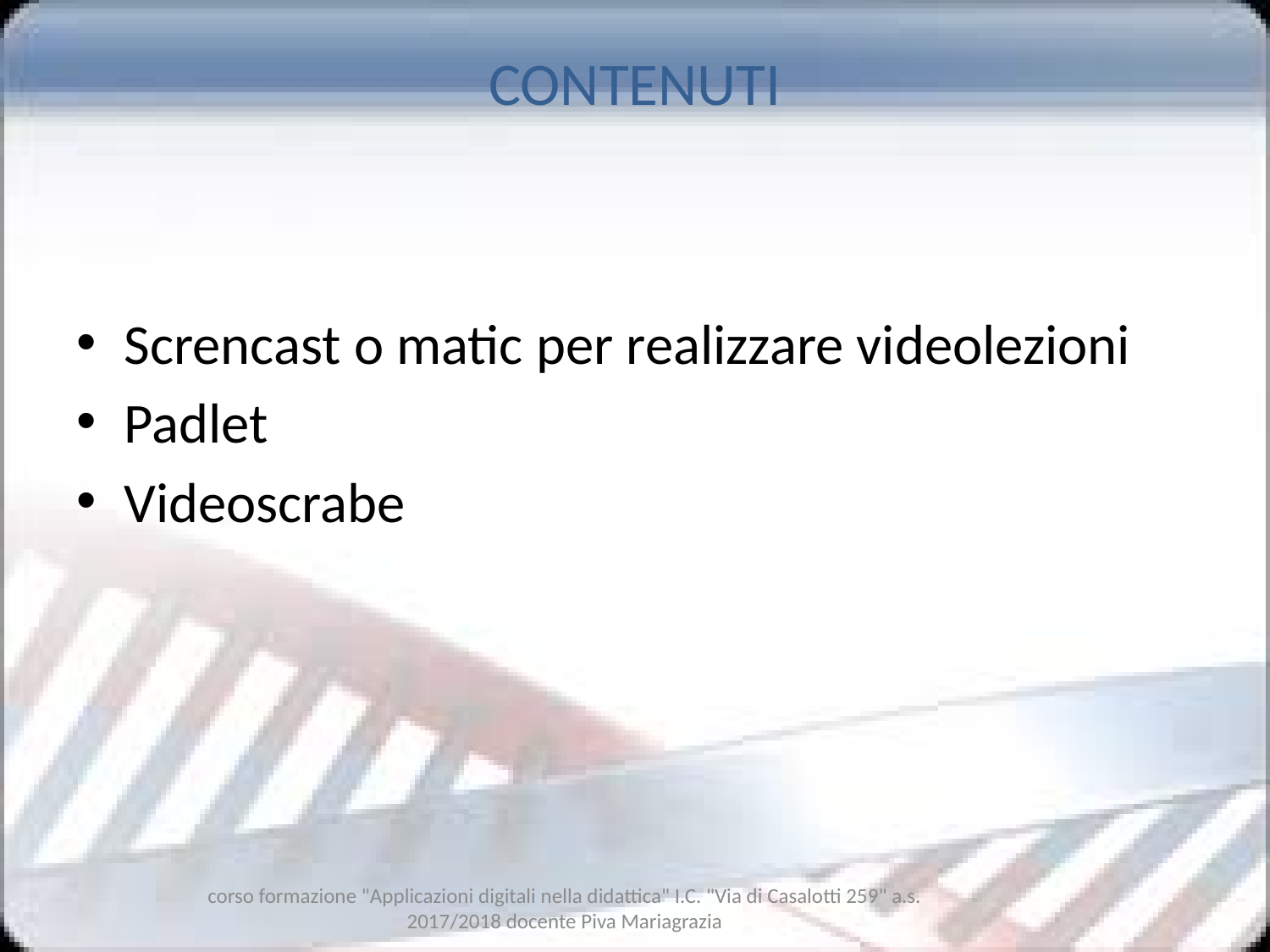

# CONTENUTI

Screncast o matic per realizzare videolezioni
Padlet
Videoscrabe
corso formazione "Applicazioni digitali nella didattica" I.C. "Via di Casalotti 259" a.s. 2017/2018 docente Piva Mariagrazia